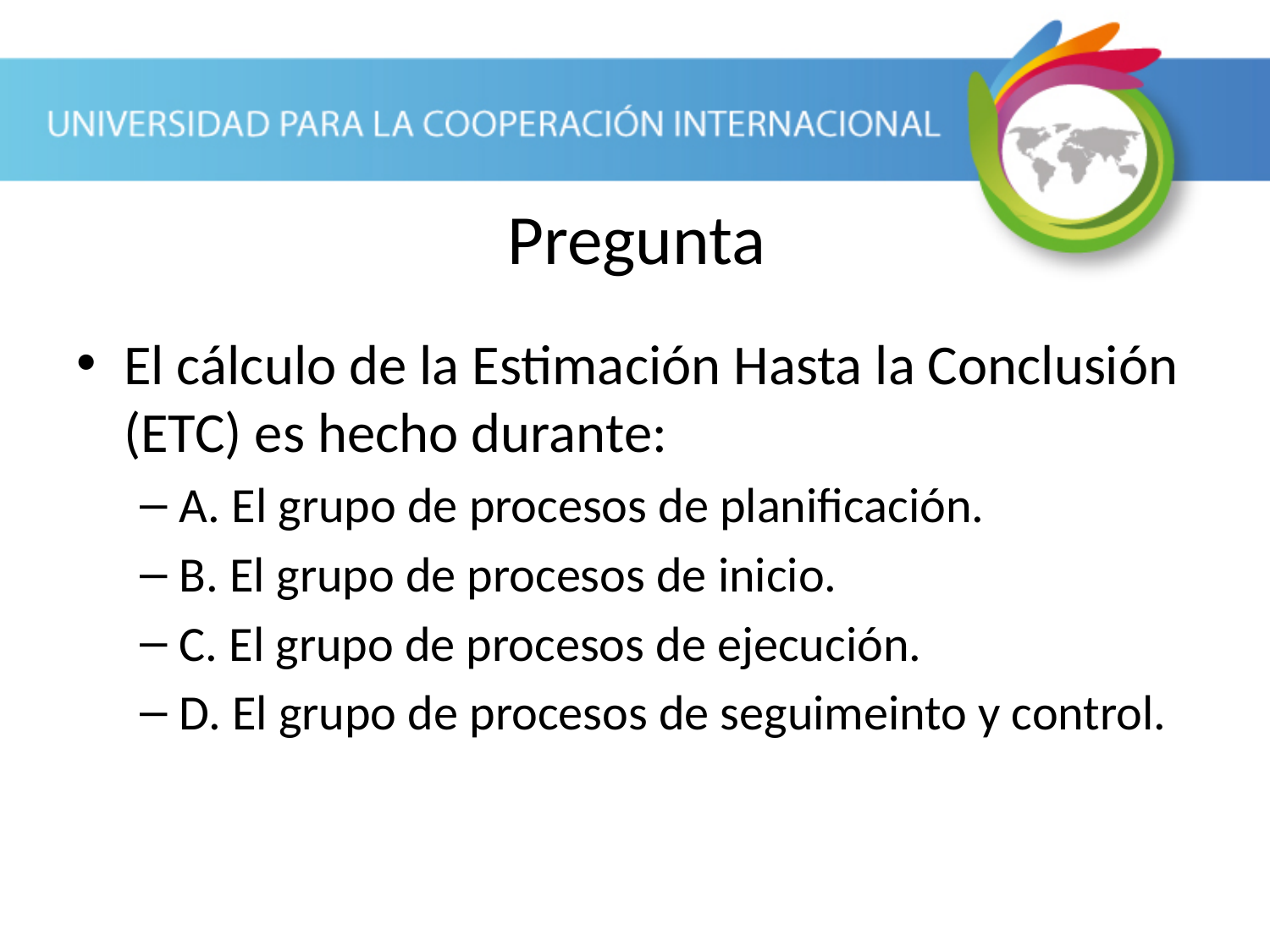

Pregunta
El cálculo de la Estimación Hasta la Conclusión (ETC) es hecho durante:
A. El grupo de procesos de planificación.
B. El grupo de procesos de inicio.
C. El grupo de procesos de ejecución.
D. El grupo de procesos de seguimeinto y control.